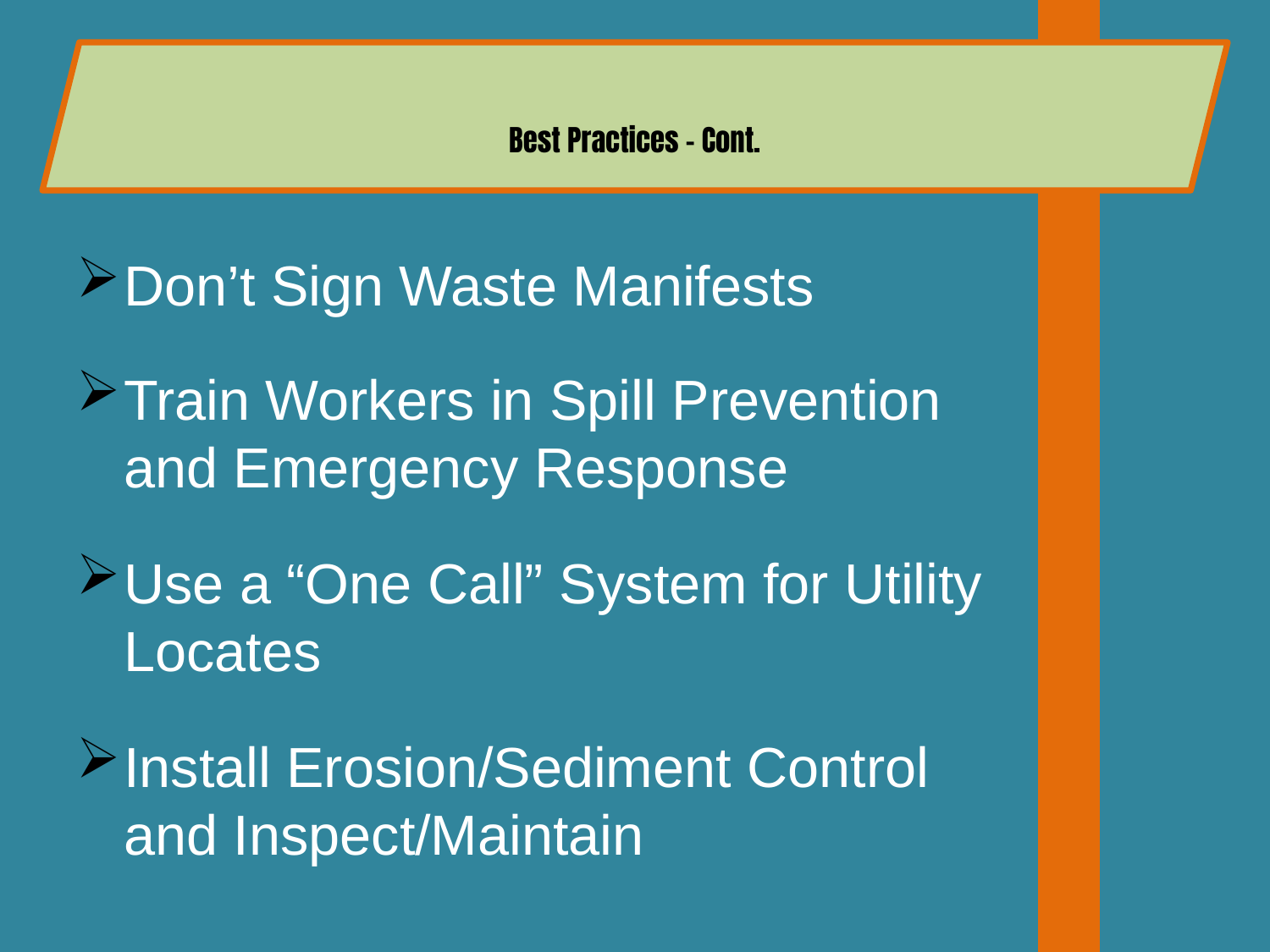

# Best Practices - Cont.
Don’t Sign Waste Manifests

Train Workers in Spill Prevention and Emergency Response

Use a “One Call” System for Utility Locates

Install Erosion/Sediment Control and Inspect/Maintain